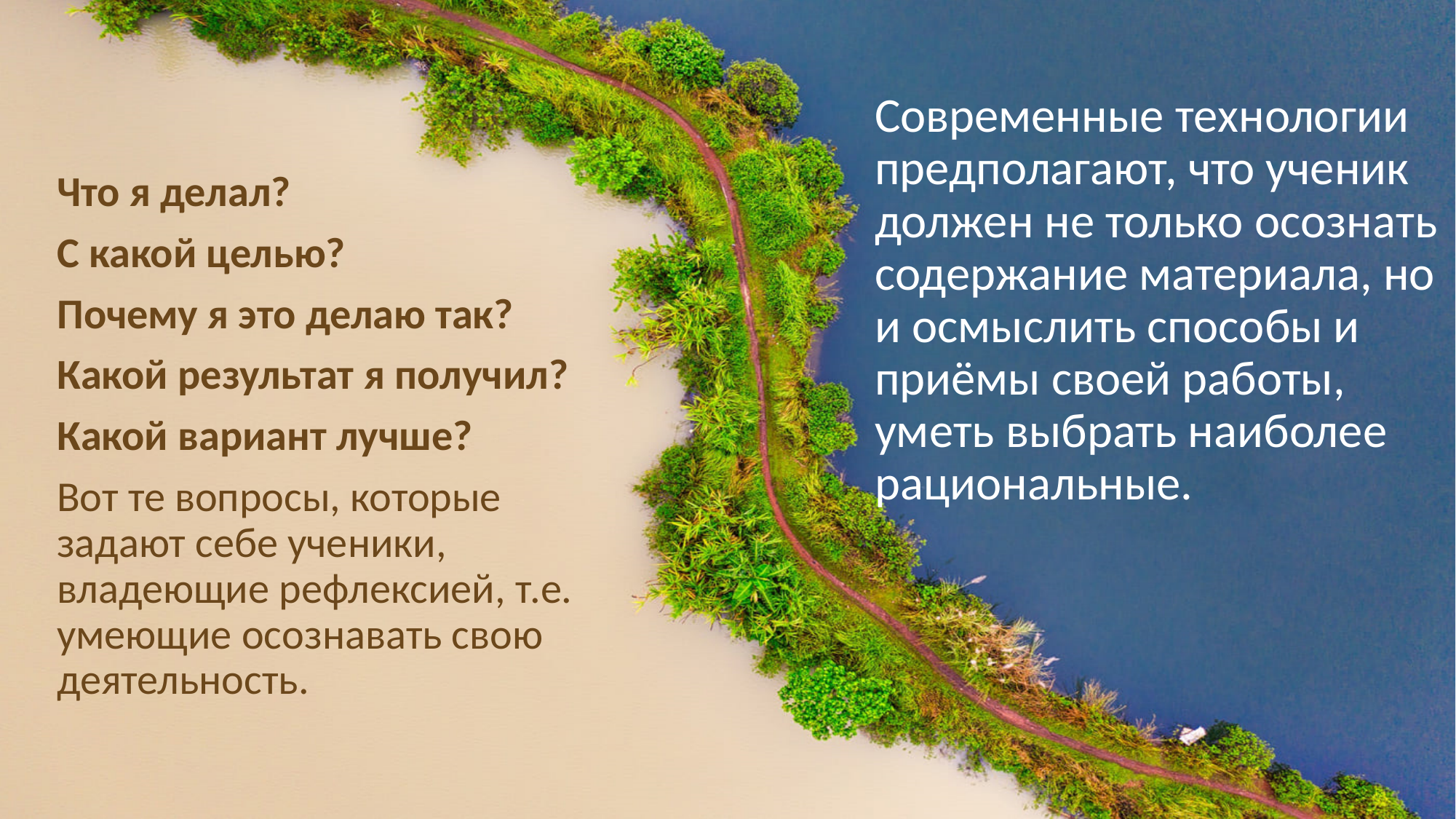

Современные технологии предполагают, что ученик должен не только осознать содержание материала, но и осмыслить способы и приёмы своей работы, уметь выбрать наиболее рациональные.

Что я делал?
С какой целью?
Почему я это делаю так?
Какой результат я получил?
Какой вариант лучше?
Вот те вопросы, которые задают себе ученики, владеющие рефлексией, т.е. умеющие осознавать свою деятельность.